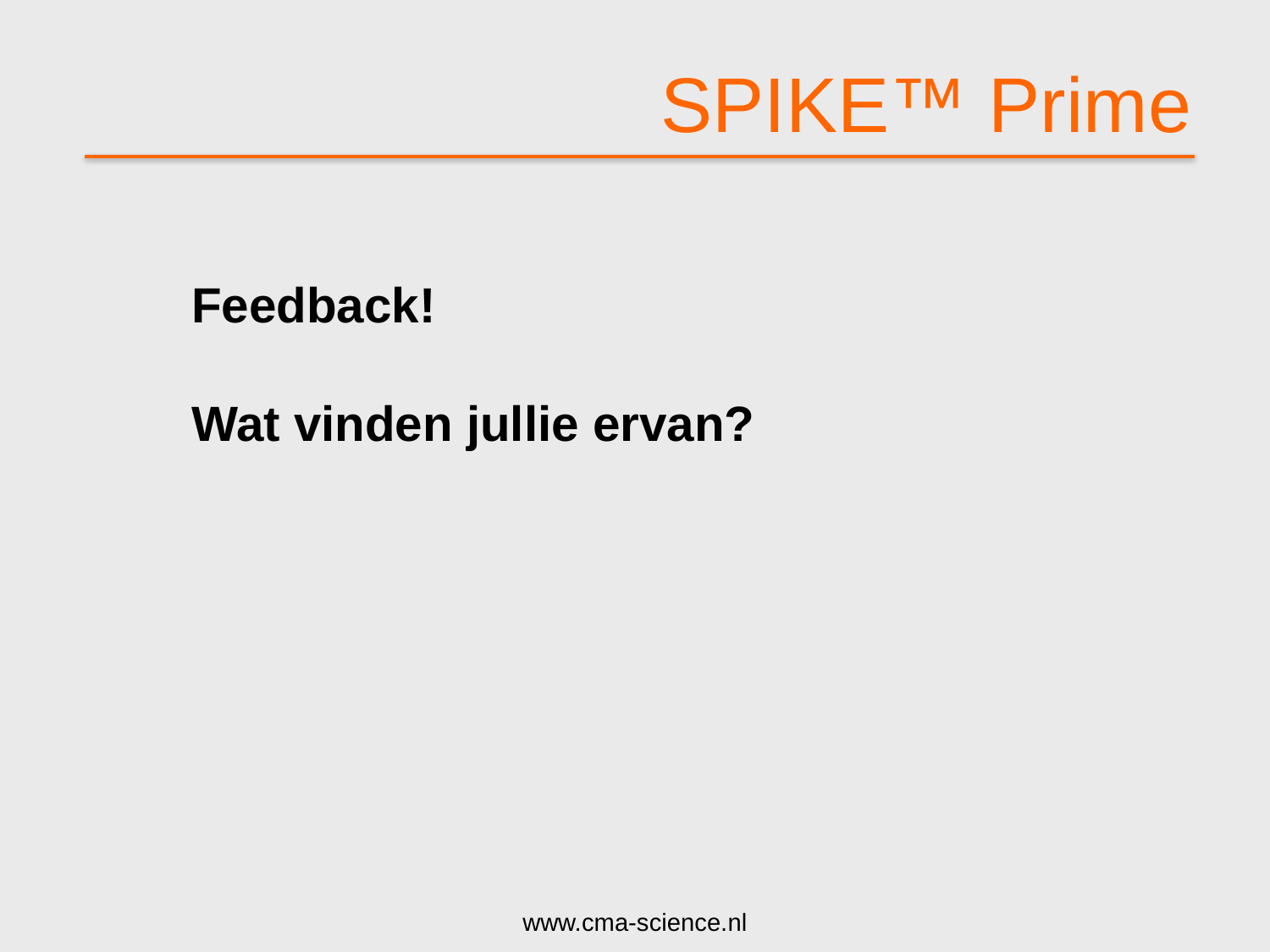

# SPIKE™ Prime
Feedback!

Wat vinden jullie ervan?
www.cma-science.nl